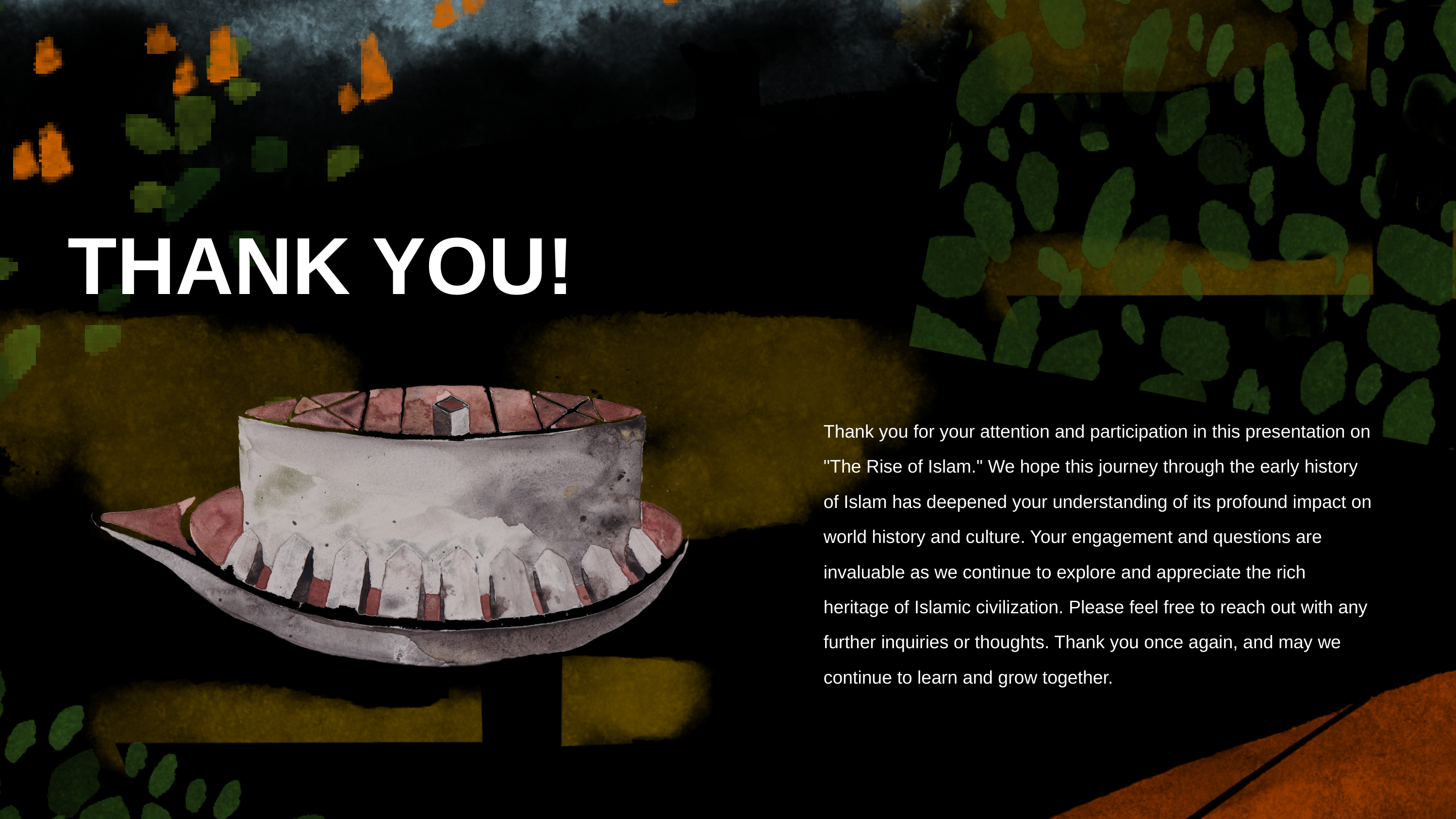

THANK YOU!
Thank you for your attention and participation in this presentation on "The Rise of Islam." We hope this journey through the early history of Islam has deepened your understanding of its profound impact on world history and culture. Your engagement and questions are invaluable as we continue to explore and appreciate the rich heritage of Islamic civilization. Please feel free to reach out with any further inquiries or thoughts. Thank you once again, and may we continue to learn and grow together.